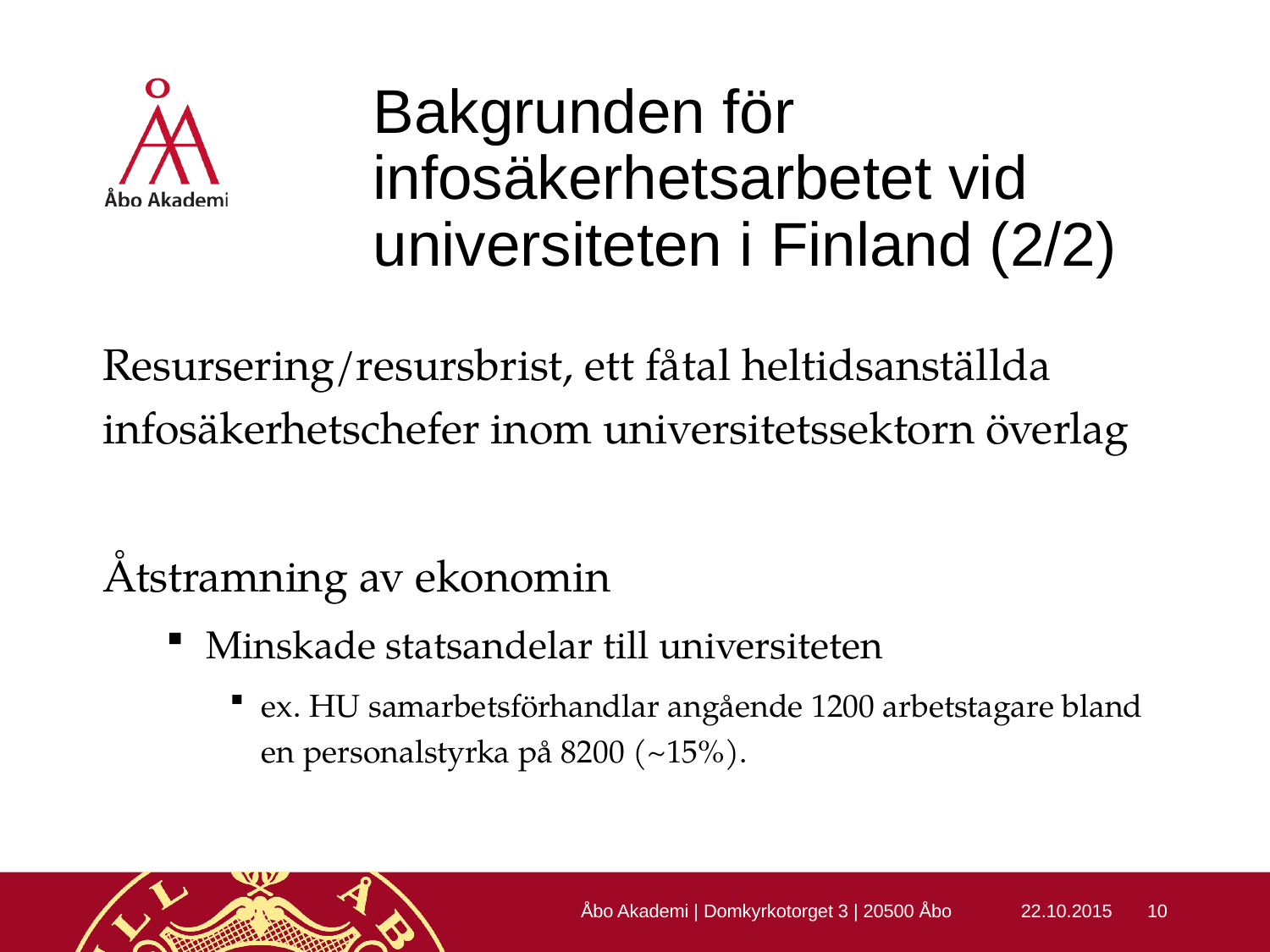

# Bakgrunden för infosäkerhetsarbetet vid universiteten i Finland (2/2)
Resursering/resursbrist, ett fåtal heltidsanställda infosäkerhetschefer inom universitetssektorn överlag

Åtstramning av ekonomin
Minskade statsandelar till universiteten
ex. HU samarbetsförhandlar angående 1200 arbetstagare bland en personalstyrka på 8200 (~15%).

Åbo Akademi | Domkyrkotorget 3 | 20500 Åbo
22.10.2015
10